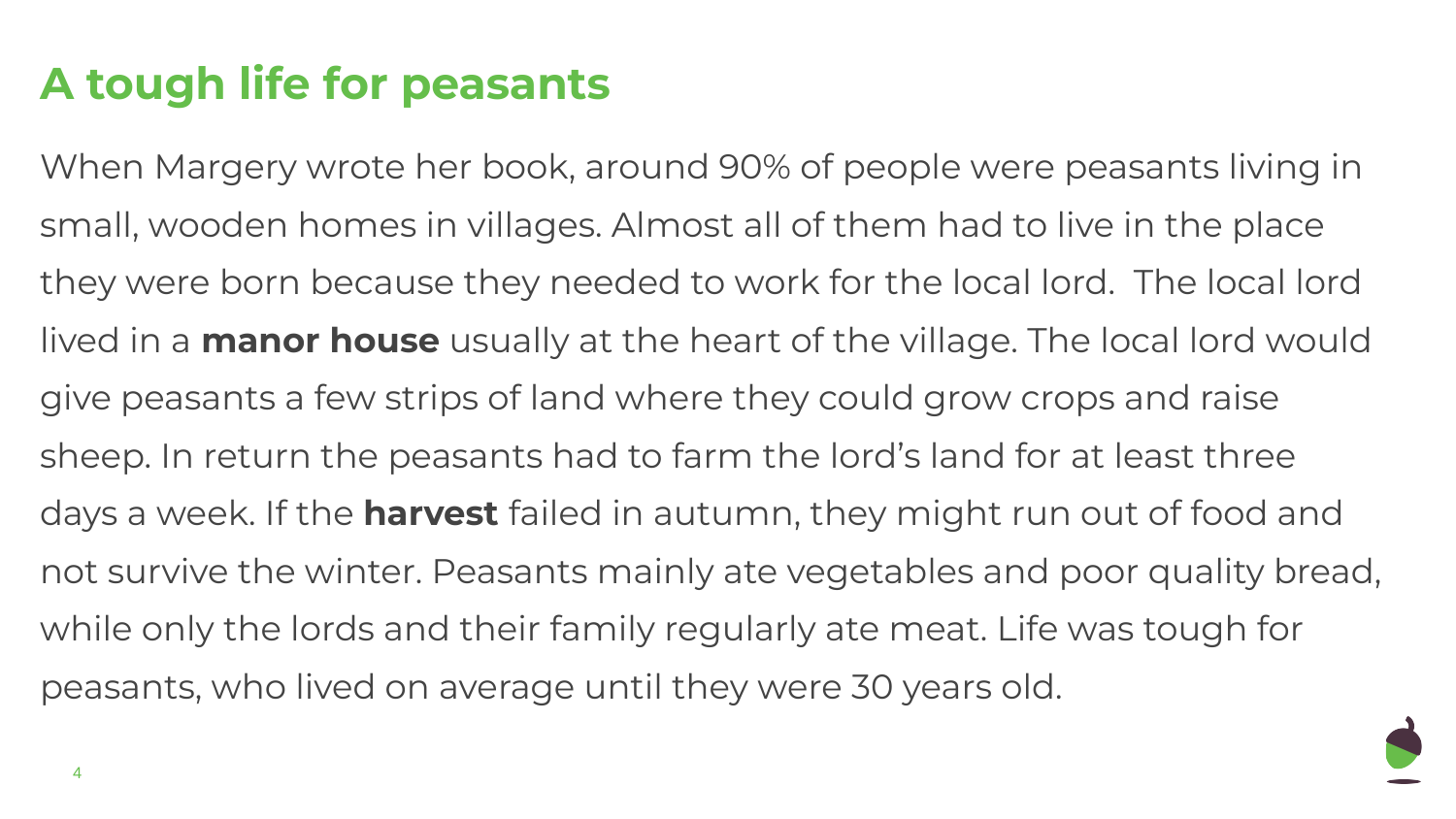

A tough life for peasants
When Margery wrote her book, around 90% of people were peasants living in small, wooden homes in villages. Almost all of them had to live in the place they were born because they needed to work for the local lord.  The local lord lived in a manor house usually at the heart of the village. The local lord would give peasants a few strips of land where they could grow crops and raise sheep. In return the peasants had to farm the lord’s land for at least three days a week. If the harvest failed in autumn, they might run out of food and not survive the winter. Peasants mainly ate vegetables and poor quality bread, while only the lords and their family regularly ate meat. Life was tough for peasants, who lived on average until they were 30 years old.

4